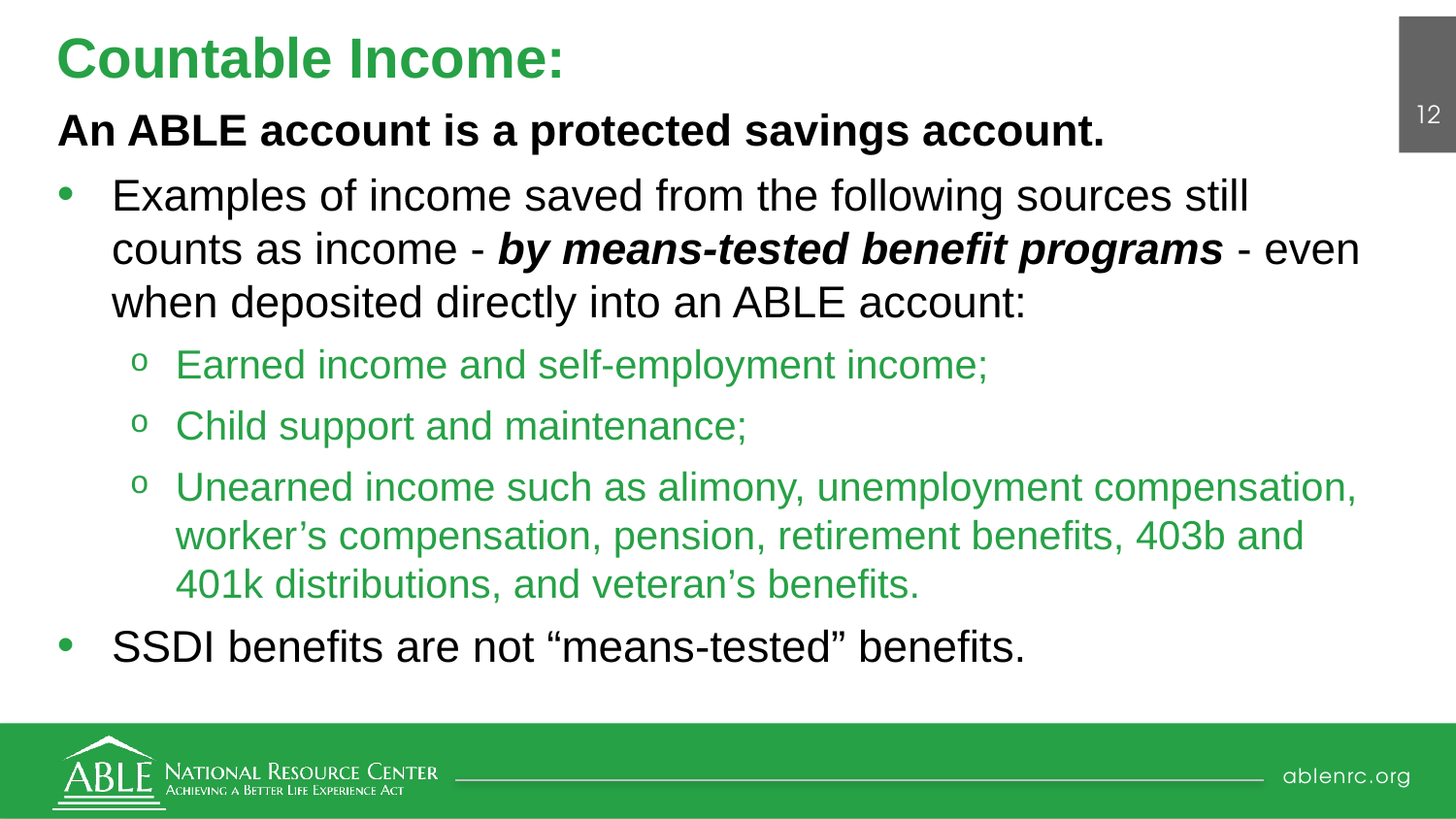

# Countable Income:
	 12
An ABLE account is a protected savings account.
Examples of income saved from the following sources still counts as income - by means-tested benefit programs - even when deposited directly into an ABLE account:
Earned income and self-employment income;
Child support and maintenance;
Unearned income such as alimony, unemployment compensation, worker’s compensation, pension, retirement benefits, 403b and 401k distributions, and veteran’s benefits.
SSDI benefits are not “means-tested” benefits.